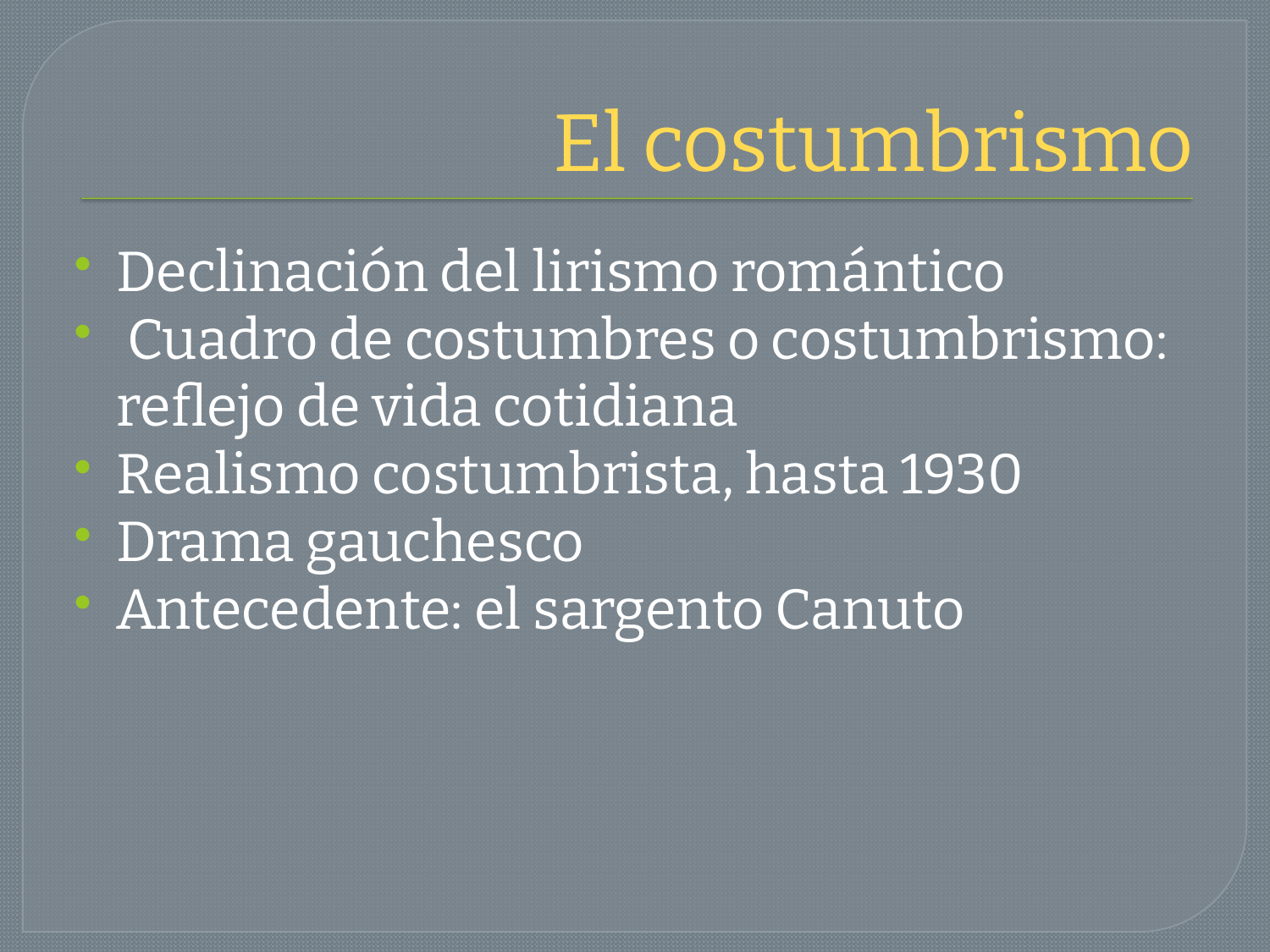

# El costumbrismo
Declinación del lirismo romántico
 Cuadro de costumbres o costumbrismo: reflejo de vida cotidiana
Realismo costumbrista, hasta 1930
Drama gauchesco
Antecedente: el sargento Canuto